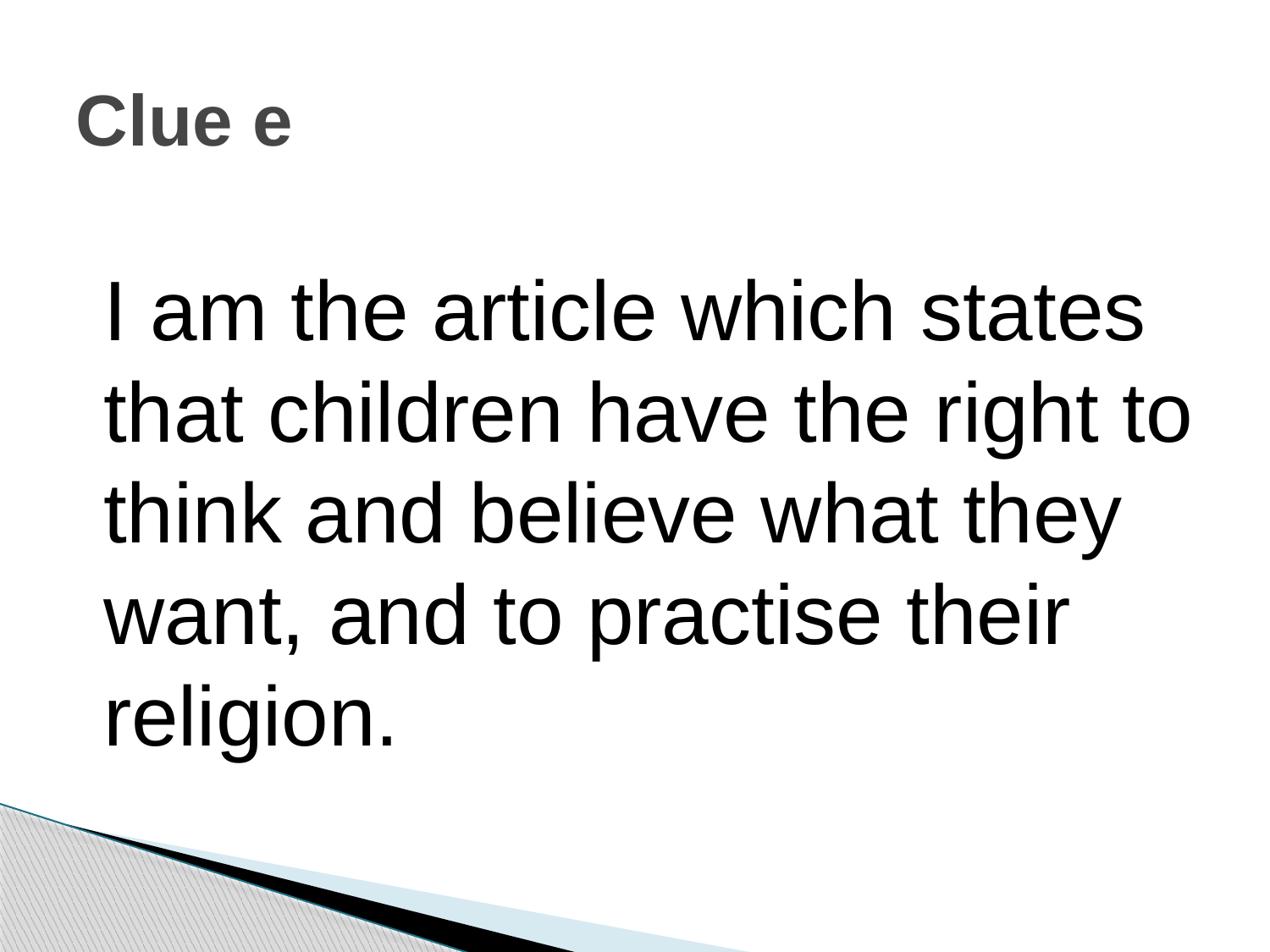

# Clue e
I am the article which states that children have the right to think and believe what they want, and to practise their religion.